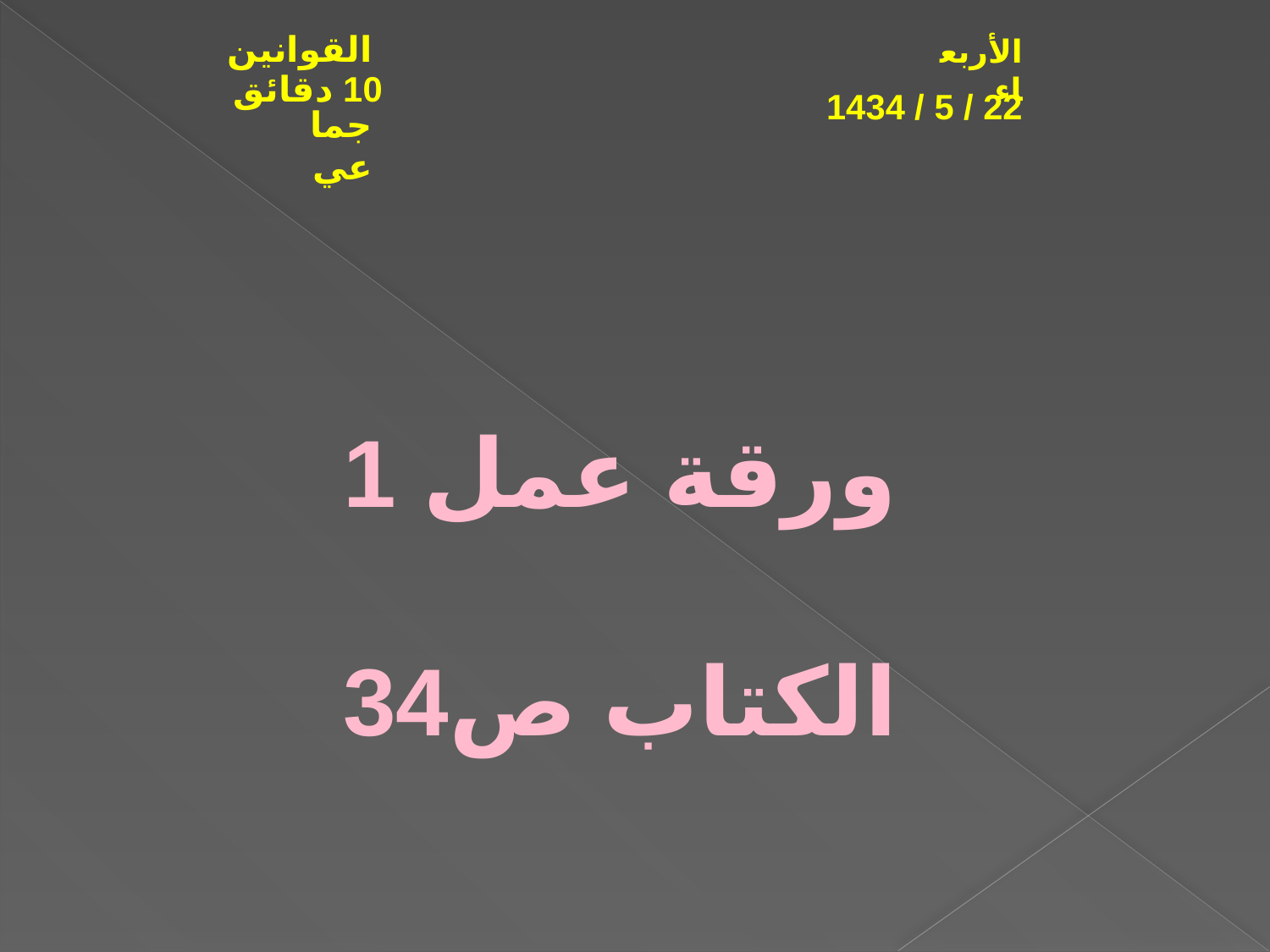

القوانين
الأربعاء
10 دقائق
22 / 5 / 1434
جماعي
ورقة عمل 1

الكتاب ص34